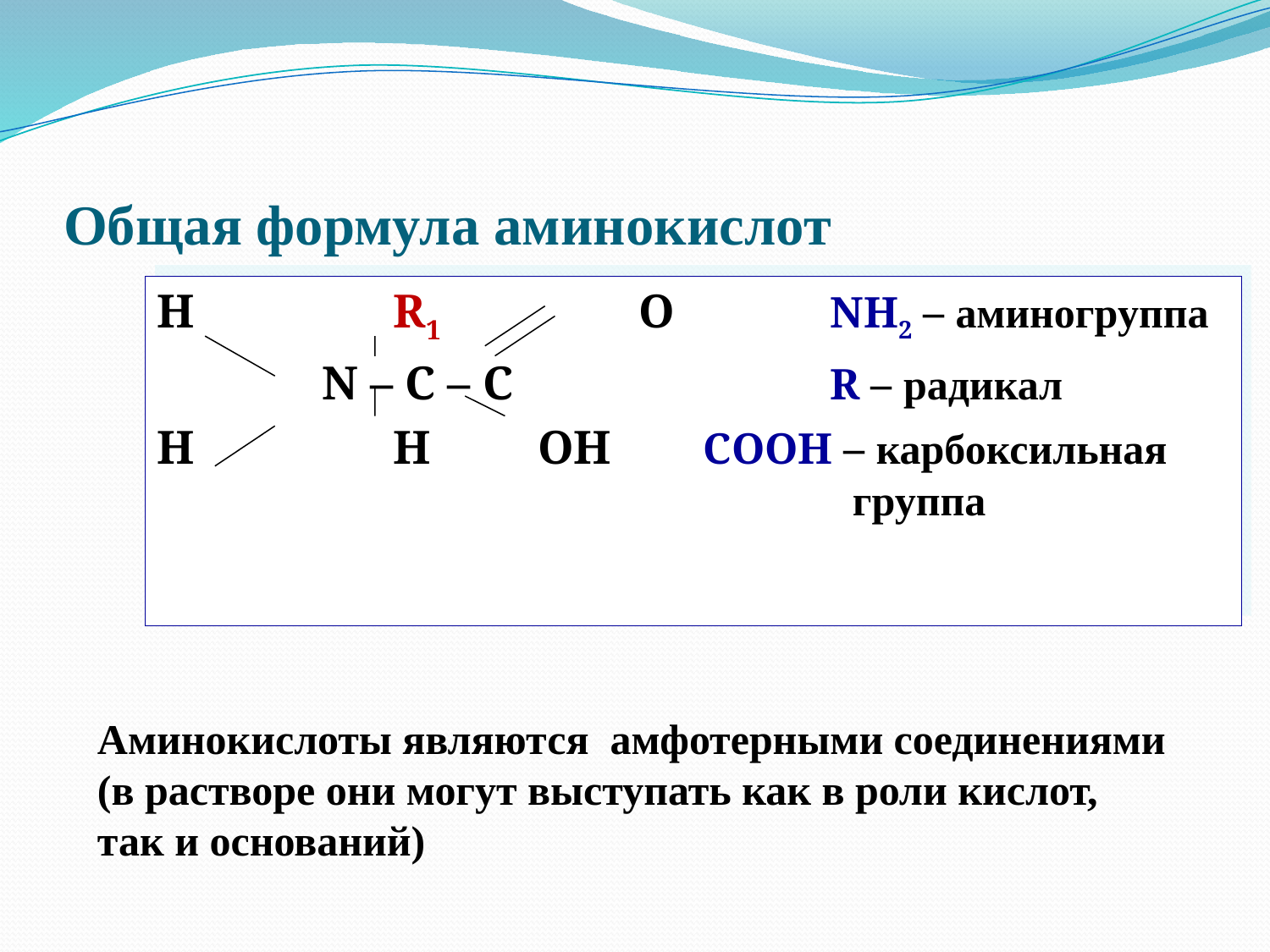

# Общая формула аминокислот
H		      R1	                O		NH2 – аминогруппа
		N – C – C			R – радикал
H		      H         OH	COOH – карбоксильная						  группа

Аминокислоты являются  амфотерными соединениями
(в растворе они могут выступать как в роли кислот,
так и оснований)